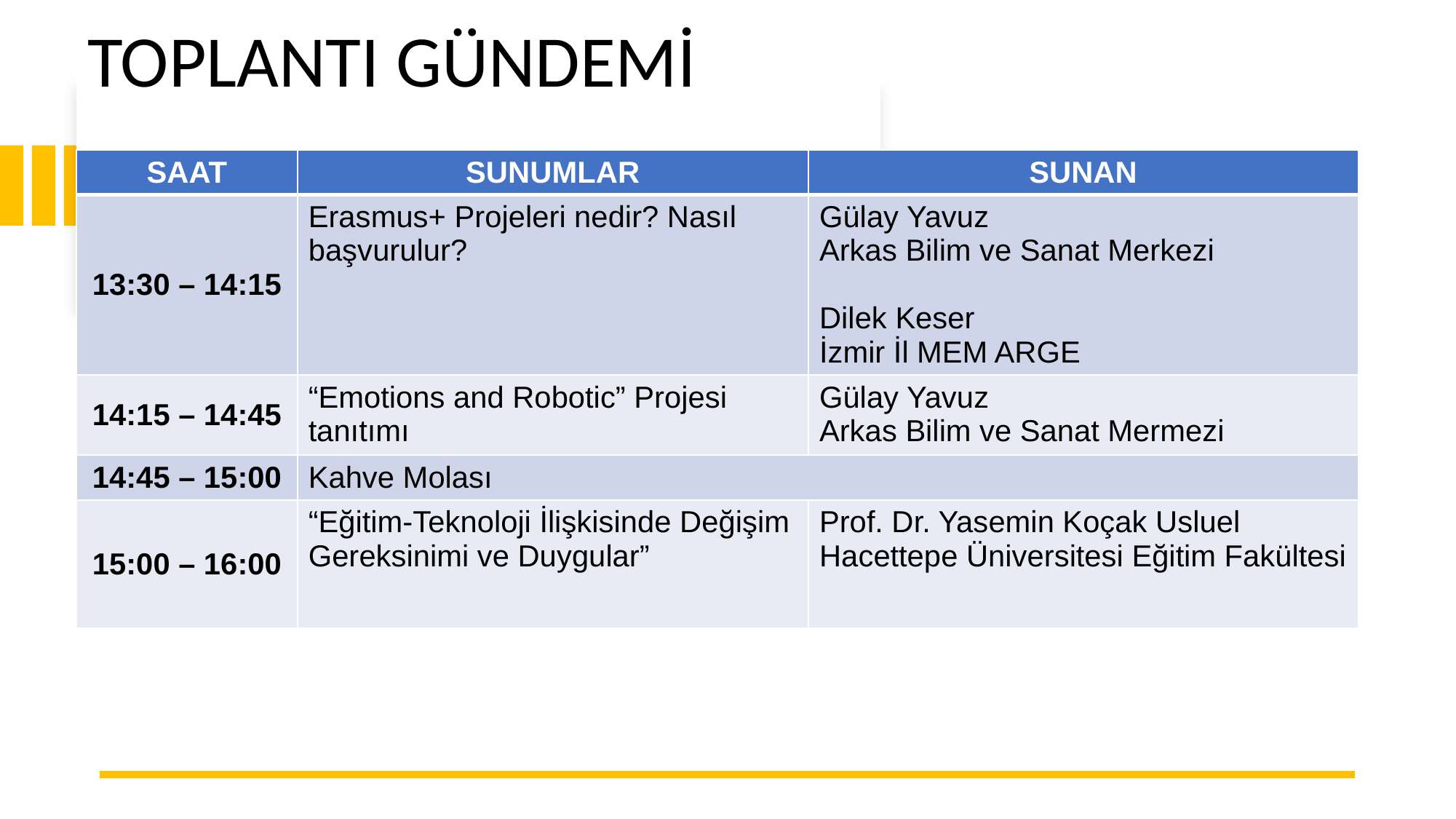

# TOPLANTI GÜNDEMİ

| SAAT | SUNUMLAR | SUNAN |
| --- | --- | --- |
| 13:30 – 14:15 | Erasmus+ Projeleri nedir? Nasıl başvurulur? | Gülay Yavuz Arkas Bilim ve Sanat Merkezi Dilek Keser İzmir İl MEM ARGE |
| 14:15 – 14:45 | “Emotions and Robotic” Projesi tanıtımı | Gülay Yavuz Arkas Bilim ve Sanat Mermezi |
| 14:45 – 15:00 | Kahve Molası |  |
| 15:00 – 16:00 | “Eğitim-Teknoloji İlişkisinde Değişim Gereksinimi ve Duygular” | Prof. Dr. Yasemin Koçak Usluel Hacettepe Üniversitesi Eğitim Fakültesi |